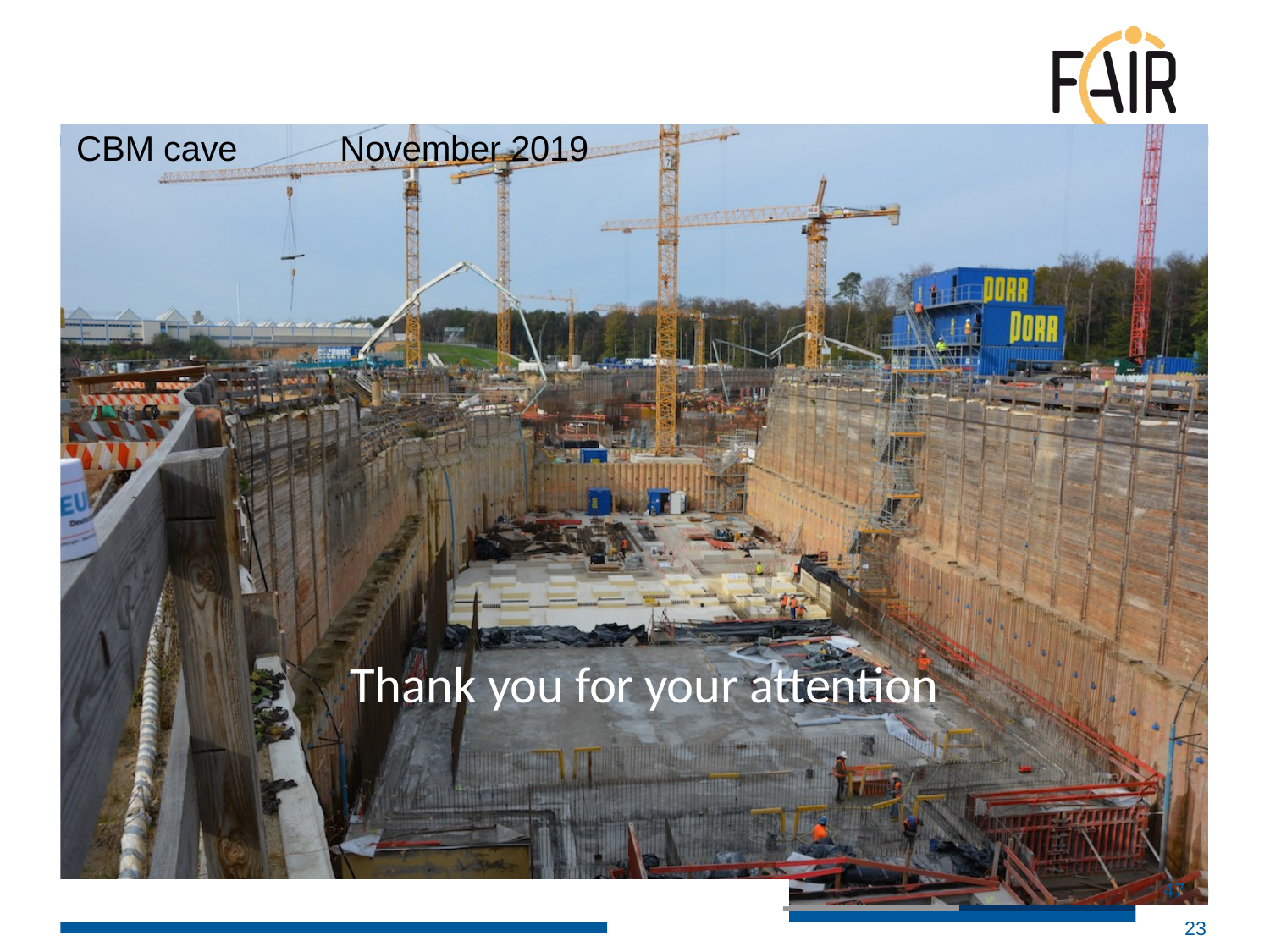

CBM cave	 November 2019
Thank you for your attention
47

23